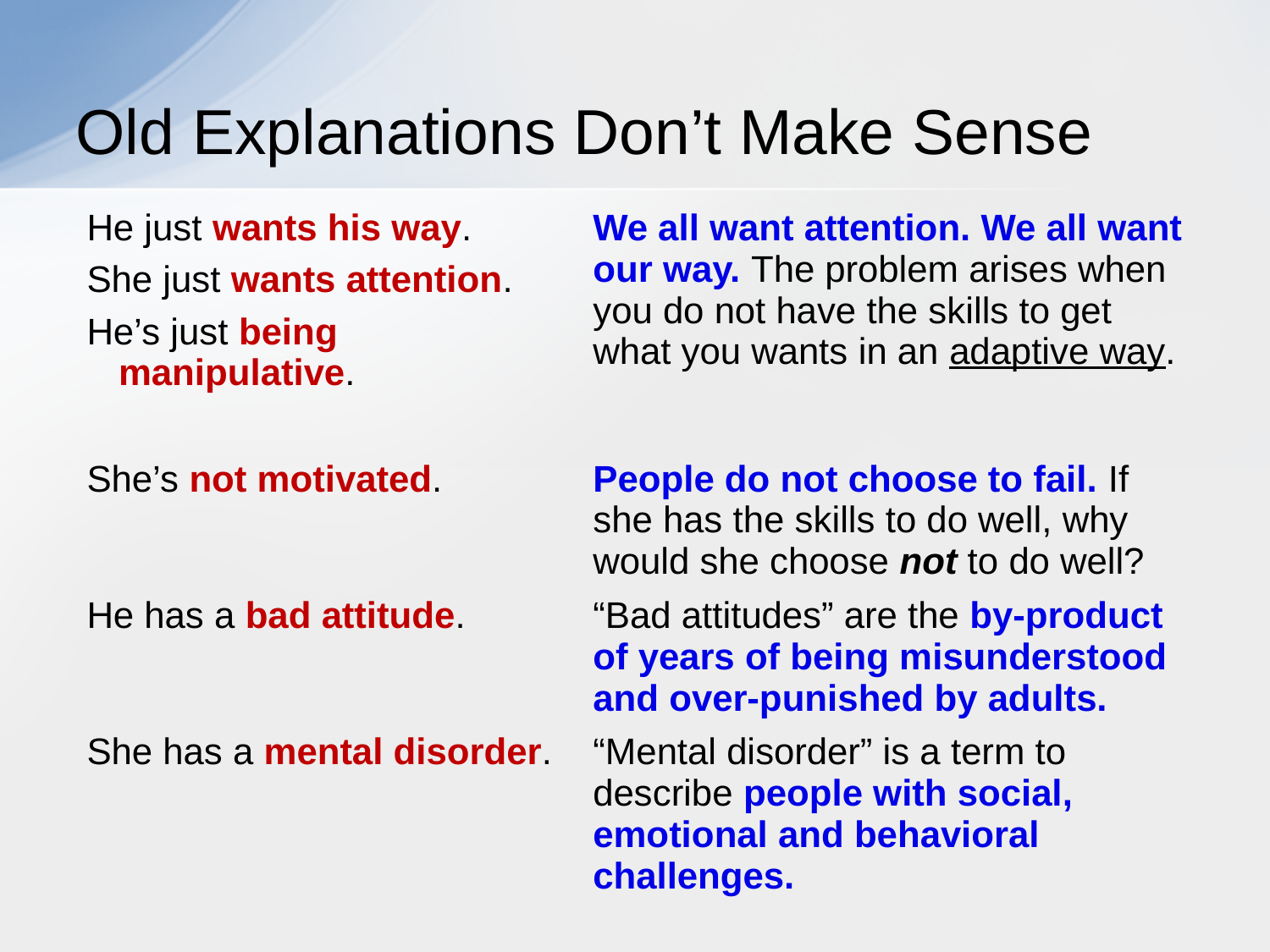

# Old Explanations Don’t Make Sense

| He just wants his way. She just wants attention. He’s just being manipulative. | We all want attention. We all want our way. The problem arises when you do not have the skills to get what you wants in an adaptive way. |
| --- | --- |
| She’s not motivated. | People do not choose to fail. If she has the skills to do well, why would she choose not to do well? |
| He has a bad attitude. | “Bad attitudes” are the by-product of years of being misunderstood and over-punished by adults. |
| She has a mental disorder. | “Mental disorder” is a term to describe people with social, emotional and behavioral challenges. |